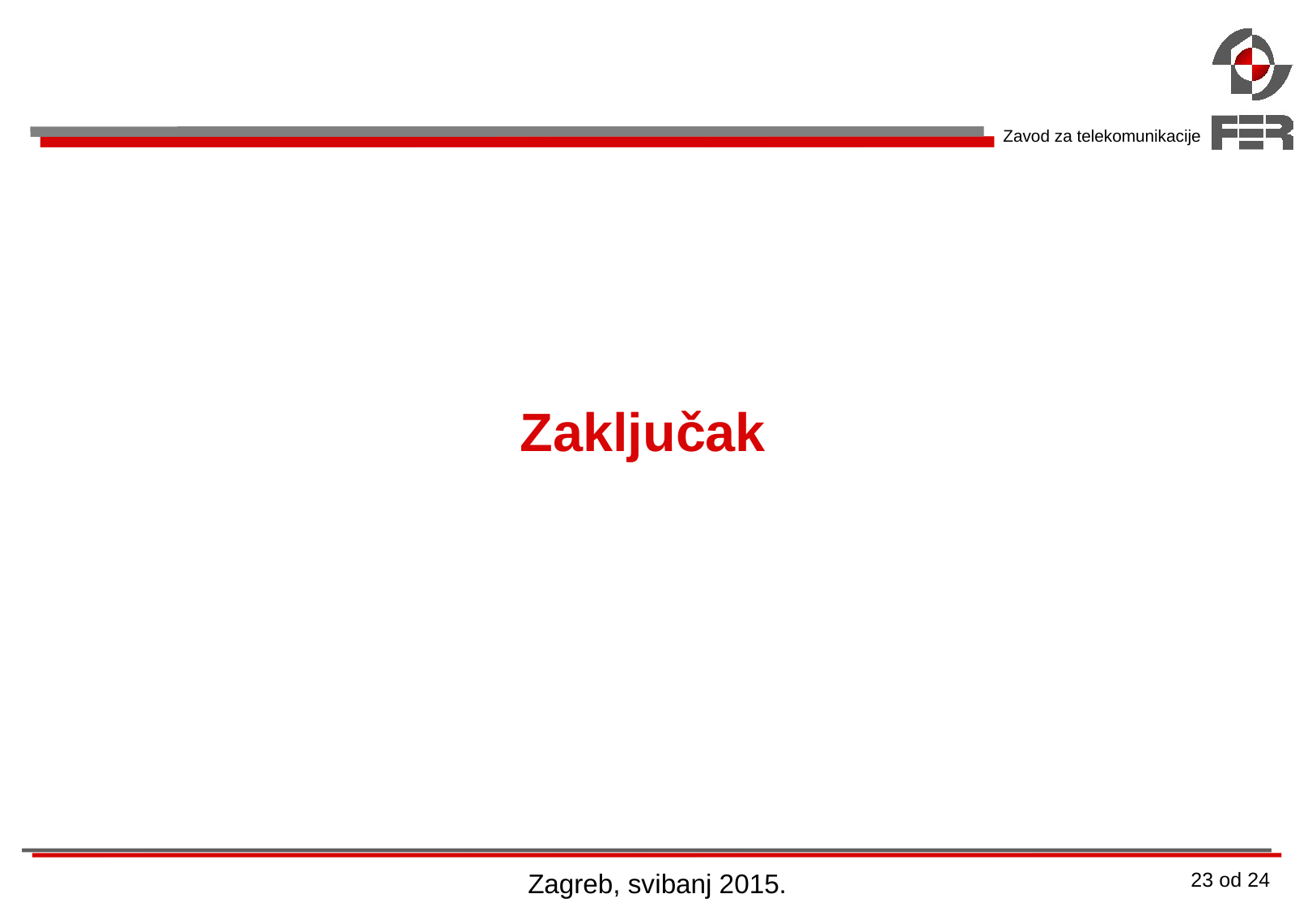

Zaključak
Zagreb, svibanj 2015.
23 od 24